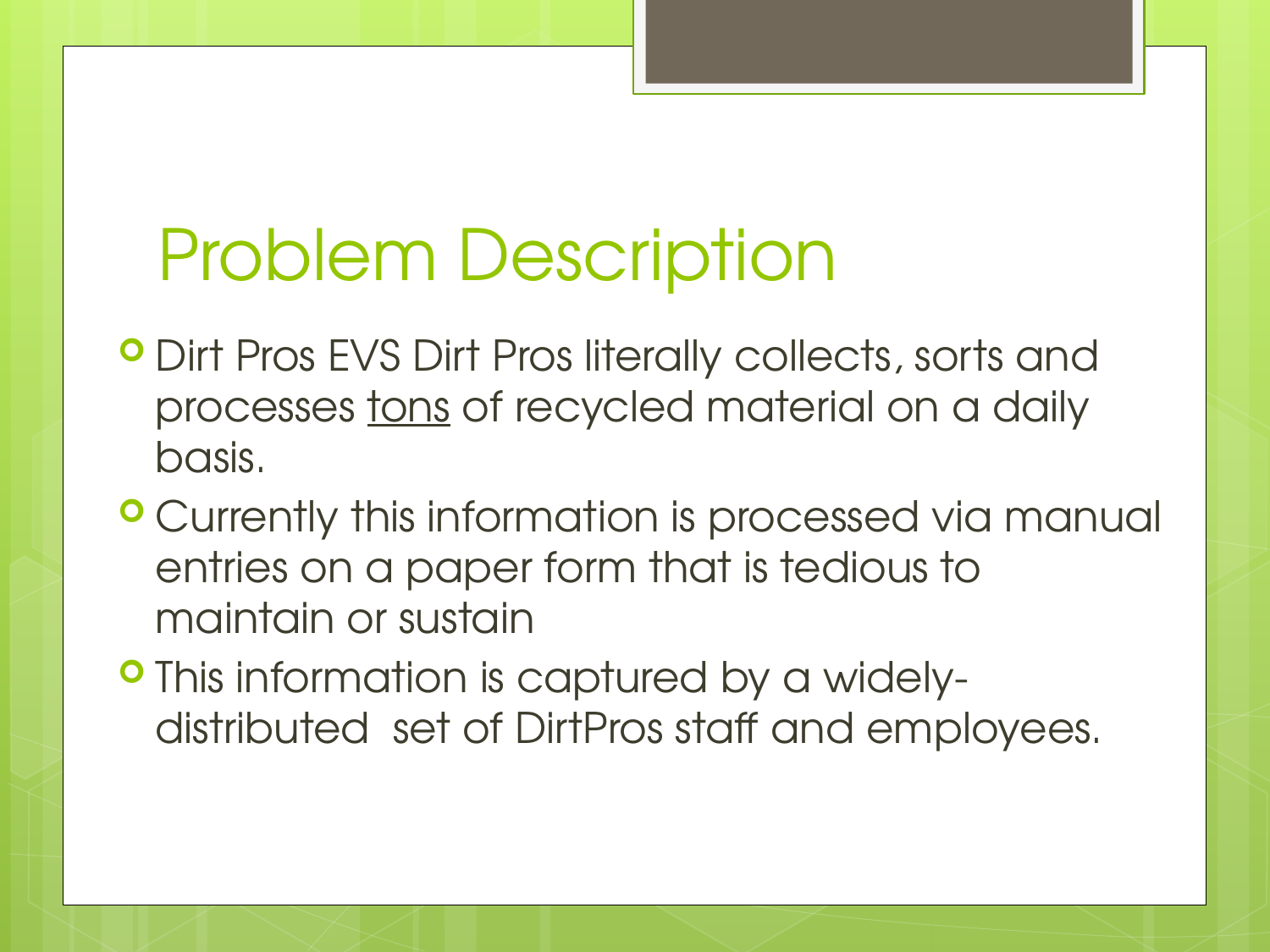

# Problem Description
Dirt Pros EVS Dirt Pros literally collects, sorts and processes tons of recycled material on a daily basis.
Currently this information is processed via manual entries on a paper form that is tedious to maintain or sustain
This information is captured by a widely-distributed  set of DirtPros staff and employees.